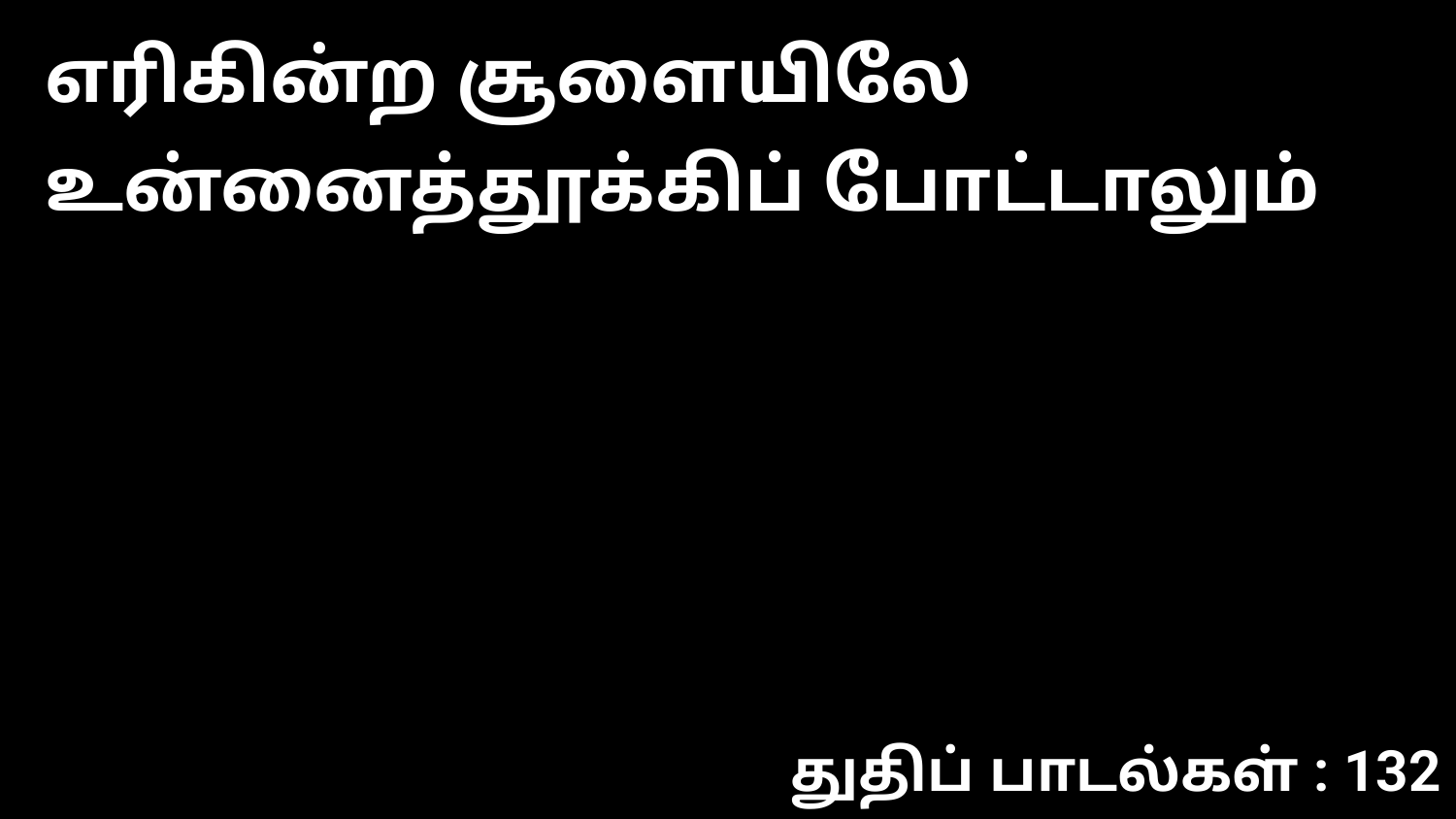

எரிகின்ற சூளையிலே உன்னைத்தூக்கிப் போட்டாலும்
துதிப் பாடல்கள் : 132